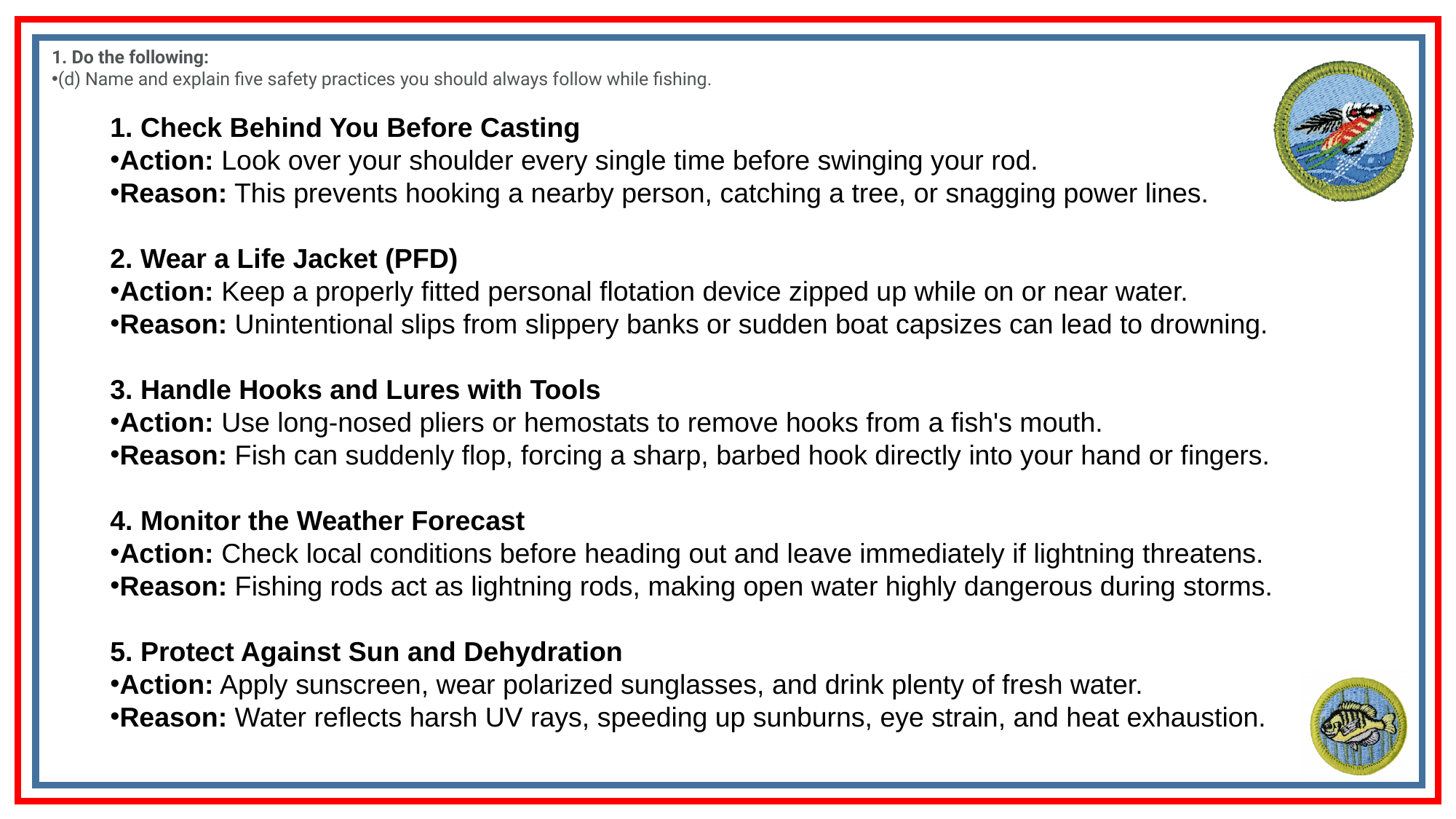

1. Do the following:
(d) Name and explain five safety practices you should always follow while fishing.

1. Check Behind You Before Casting
Action: Look over your shoulder every single time before swinging your rod.
Reason: This prevents hooking a nearby person, catching a tree, or snagging power lines.

2. Wear a Life Jacket (PFD)
Action: Keep a properly fitted personal flotation device zipped up while on or near water.
Reason: Unintentional slips from slippery banks or sudden boat capsizes can lead to drowning.

3. Handle Hooks and Lures with Tools
Action: Use long-nosed pliers or hemostats to remove hooks from a fish's mouth.
Reason: Fish can suddenly flop, forcing a sharp, barbed hook directly into your hand or fingers.

4. Monitor the Weather Forecast
Action: Check local conditions before heading out and leave immediately if lightning threatens.
Reason: Fishing rods act as lightning rods, making open water highly dangerous during storms.

5. Protect Against Sun and Dehydration
Action: Apply sunscreen, wear polarized sunglasses, and drink plenty of fresh water.
Reason: Water reflects harsh UV rays, speeding up sunburns, eye strain, and heat exhaustion.